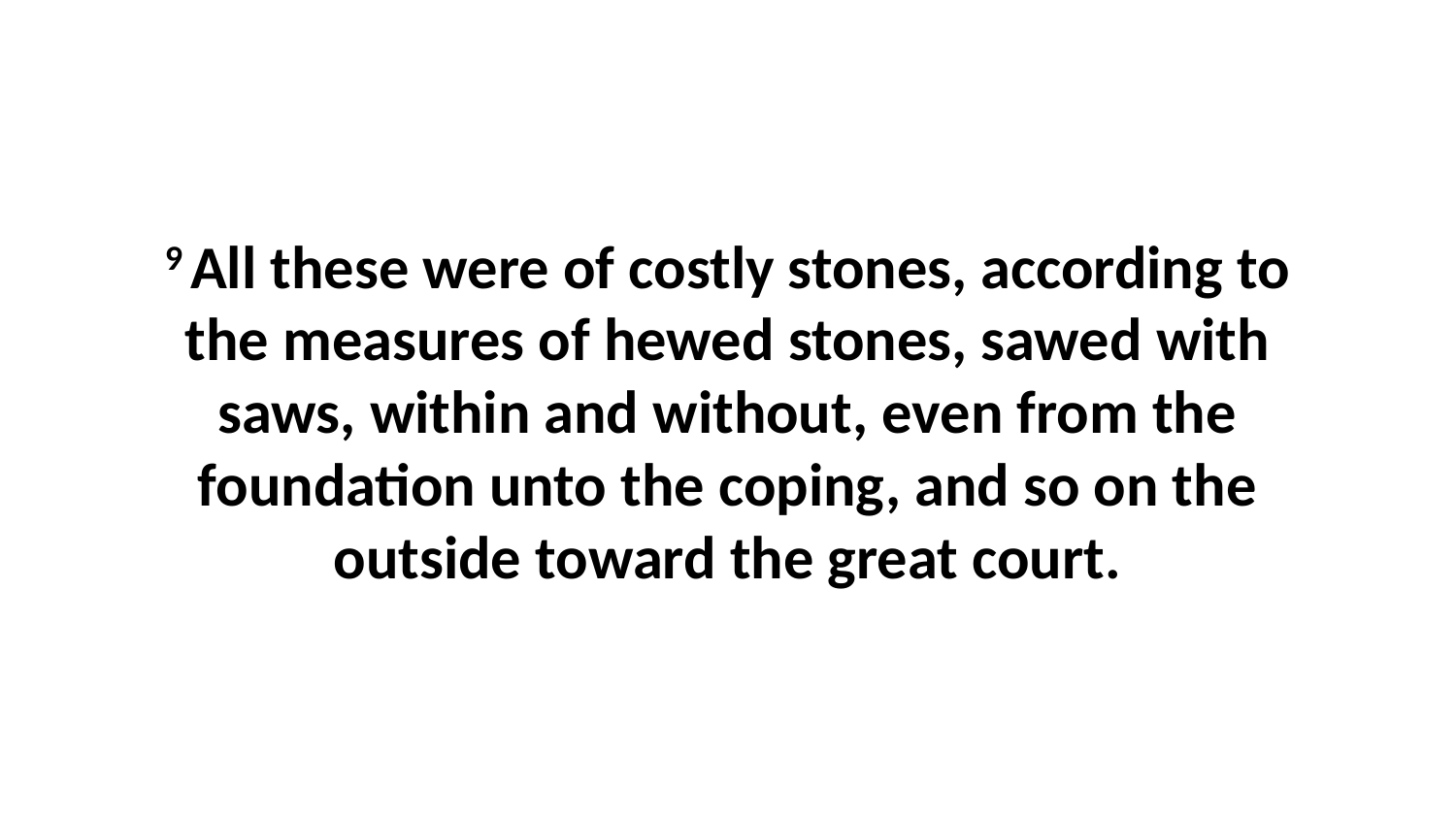

9 All these were of costly stones, according to the measures of hewed stones, sawed with saws, within and without, even from the foundation unto the coping, and so on the outside toward the great court.